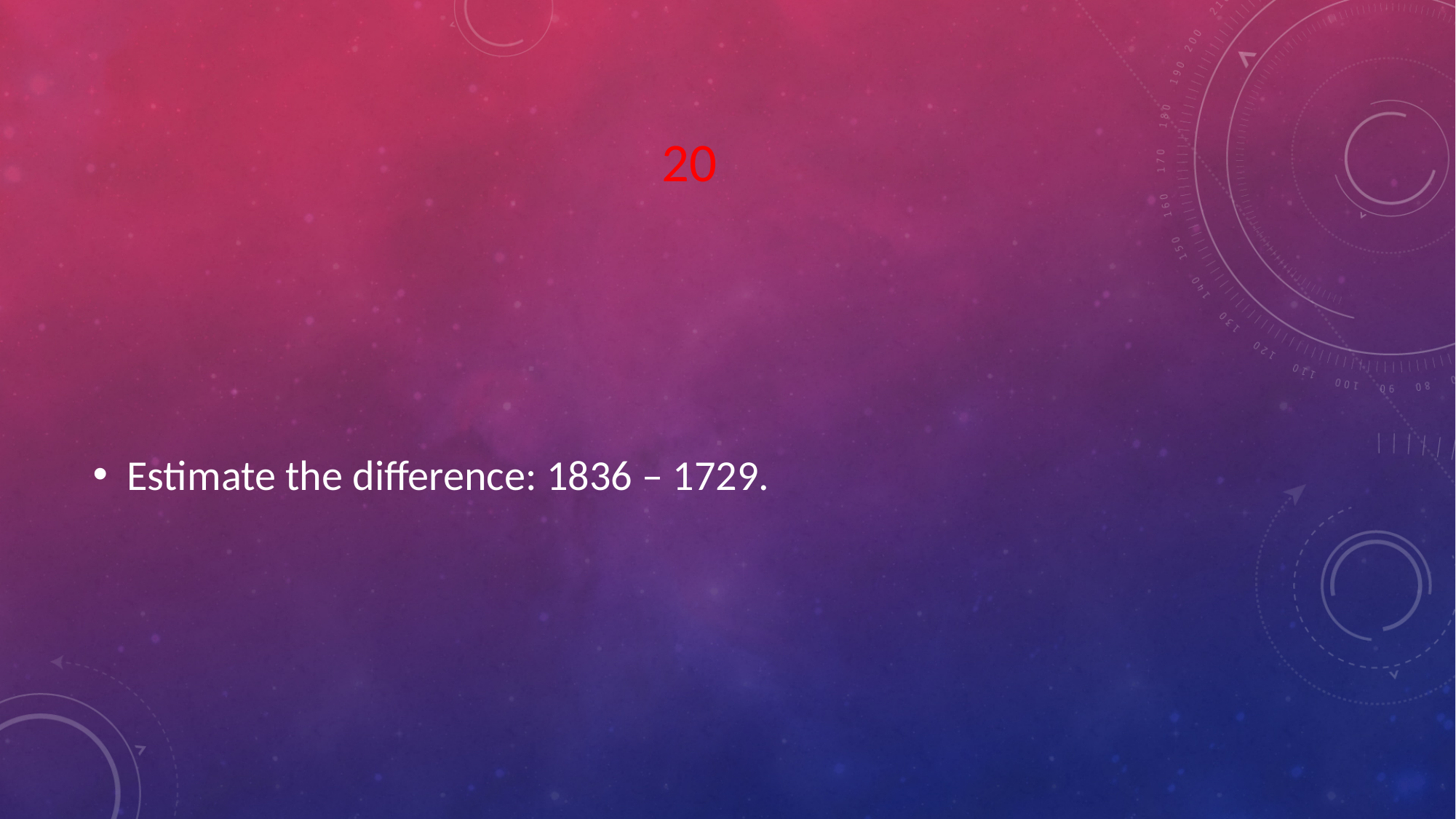

# 20
Estimate the difference: 1836 – 1729.